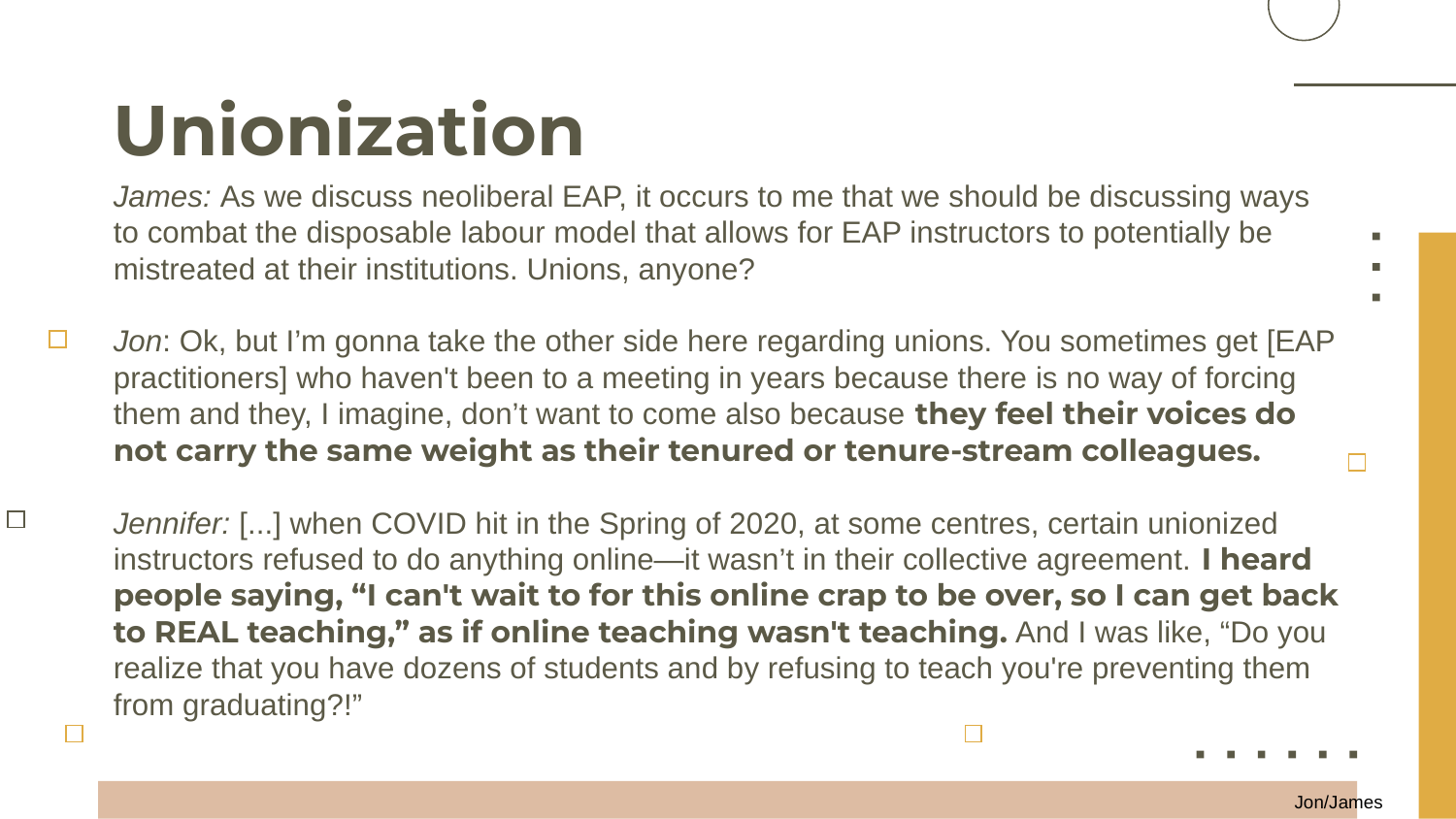

# Unionization
James: As we discuss neoliberal EAP, it occurs to me that we should be discussing ways to combat the disposable labour model that allows for EAP instructors to potentially be mistreated at their institutions. Unions, anyone?

Jon: Ok, but I’m gonna take the other side here regarding unions. You sometimes get [EAP practitioners] who haven't been to a meeting in years because there is no way of forcing them and they, I imagine, don’t want to come also because they feel their voices do not carry the same weight as their tenured or tenure-stream colleagues.

Jennifer: [...] when COVID hit in the Spring of 2020, at some centres, certain unionized instructors refused to do anything online—it wasn’t in their collective agreement. I heard people saying, “I can't wait to for this online crap to be over, so I can get back to REAL teaching,” as if online teaching wasn't teaching. And I was like, “Do you realize that you have dozens of students and by refusing to teach you're preventing them from graduating?!”

Jon/James